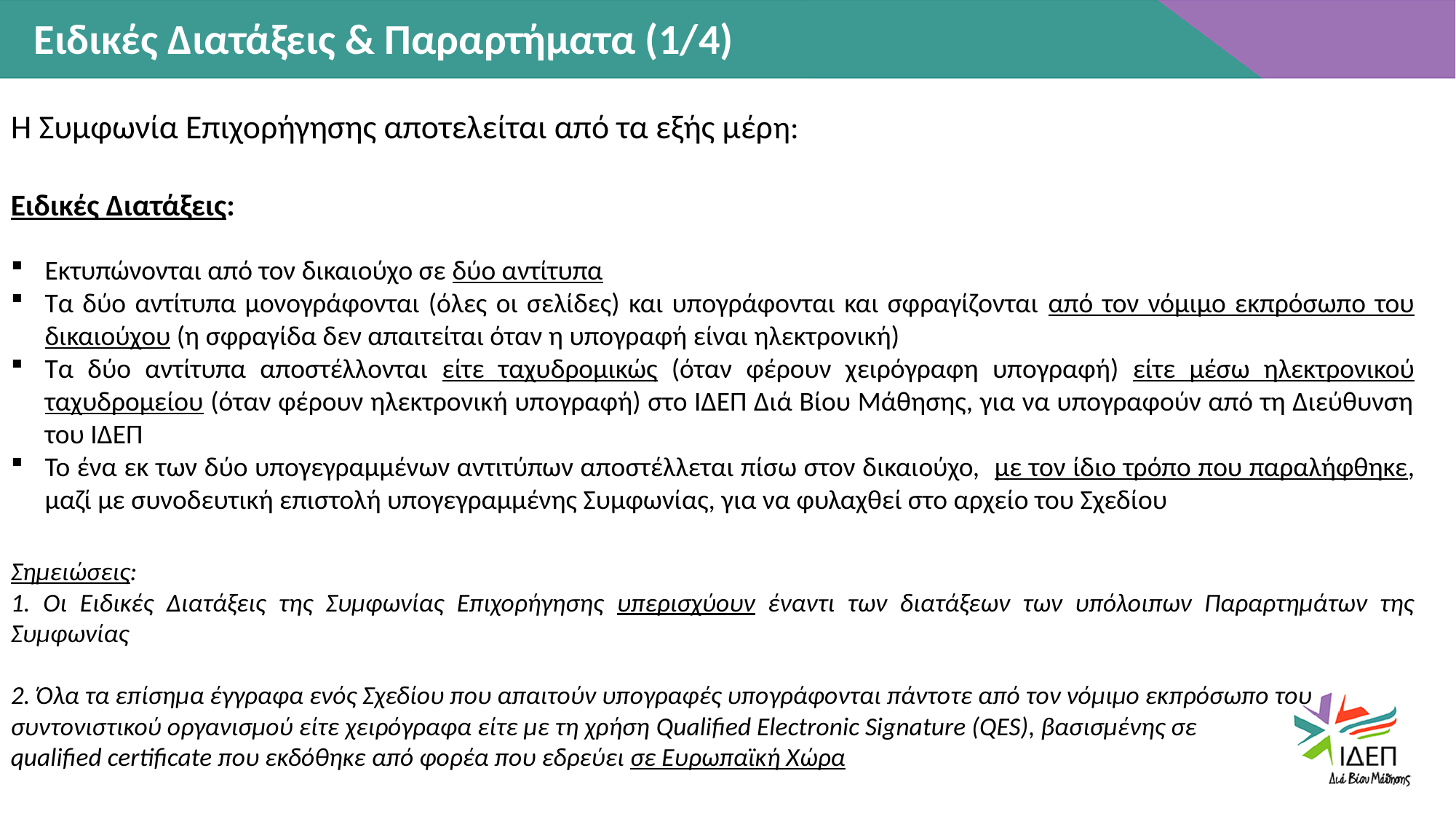

Ειδικές Διατάξεις & Παραρτήματα (1/4)
Η Συμφωνία Επιχορήγησης αποτελείται από τα εξής μέρη:

Ειδικές Διατάξεις:

Εκτυπώνονται από τον δικαιούχο σε δύο αντίτυπα
Τα δύο αντίτυπα μονογράφονται (όλες οι σελίδες) και υπογράφονται και σφραγίζονται από τον νόμιμο εκπρόσωπο του δικαιούχου (η σφραγίδα δεν απαιτείται όταν η υπογραφή είναι ηλεκτρονική)
Τα δύο αντίτυπα αποστέλλονται είτε ταχυδρομικώς (όταν φέρουν χειρόγραφη υπογραφή) είτε μέσω ηλεκτρονικού ταχυδρομείου (όταν φέρουν ηλεκτρονική υπογραφή) στο ΙΔΕΠ Διά Βίου Μάθησης, για να υπογραφούν από τη Διεύθυνση του ΙΔΕΠ
Το ένα εκ των δύο υπογεγραμμένων αντιτύπων αποστέλλεται πίσω στον δικαιούχο,  με τον ίδιο τρόπο που παραλήφθηκε, μαζί με συνοδευτική επιστολή υπογεγραμμένης Συμφωνίας, για να φυλαχθεί στο αρχείο του Σχεδίου

Σημειώσεις:
1. Οι Ειδικές Διατάξεις της Συμφωνίας Επιχορήγησης υπερισχύουν έναντι των διατάξεων των υπόλοιπων Παραρτημάτων της Συμφωνίας

2. Όλα τα επίσημα έγγραφα ενός Σχεδίου που απαιτούν υπογραφές υπογράφονται πάντοτε από τον νόμιμο εκπρόσωπο του συντονιστικού οργανισμού είτε χειρόγραφα είτε με τη χρήση Qualified Electronic Signature (QES), βασισμένης σε
qualified certificate που εκδόθηκε από φορέα που εδρεύει σε Ευρωπαϊκή Χώρα